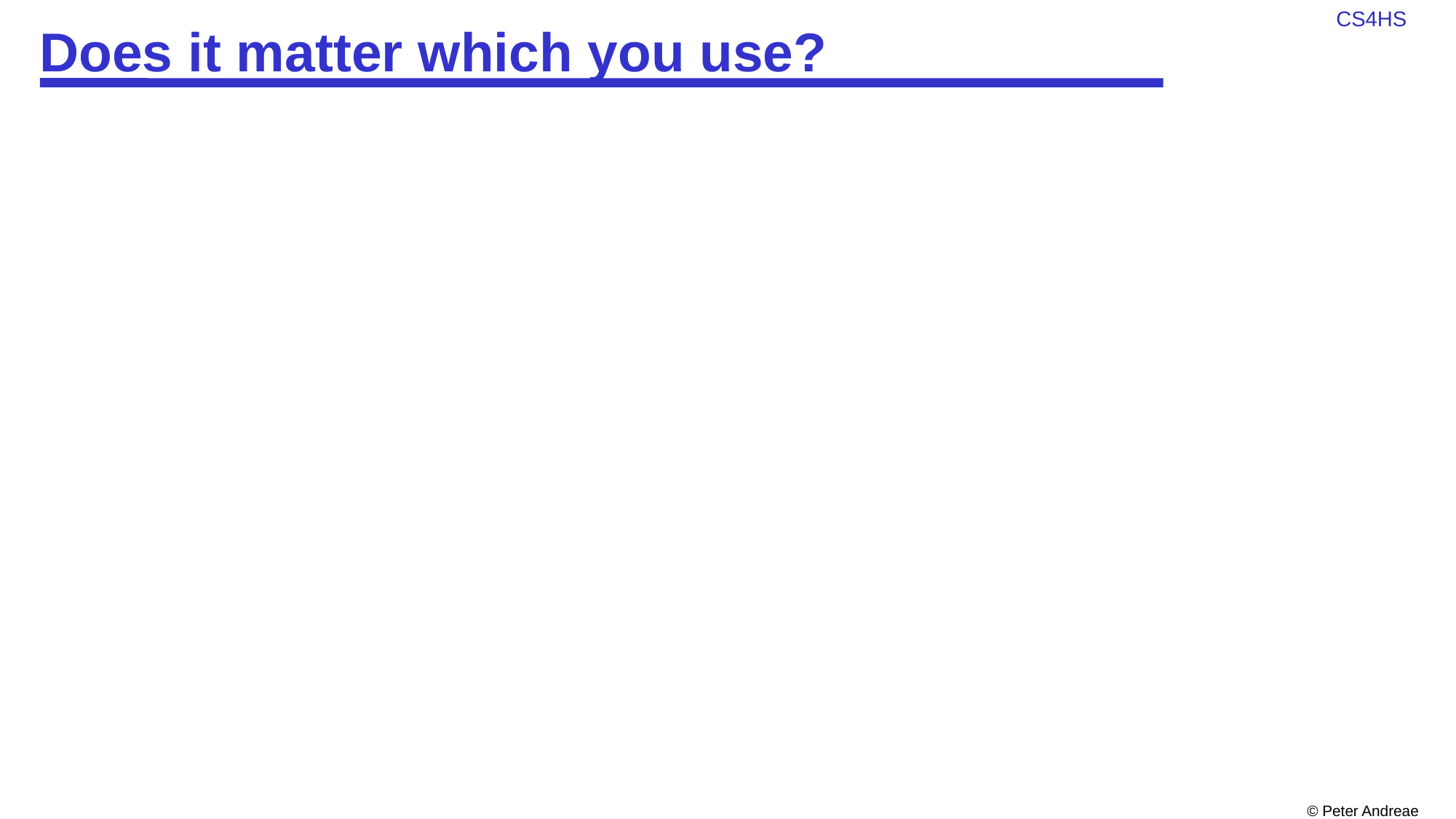

# Does it matter which you use?